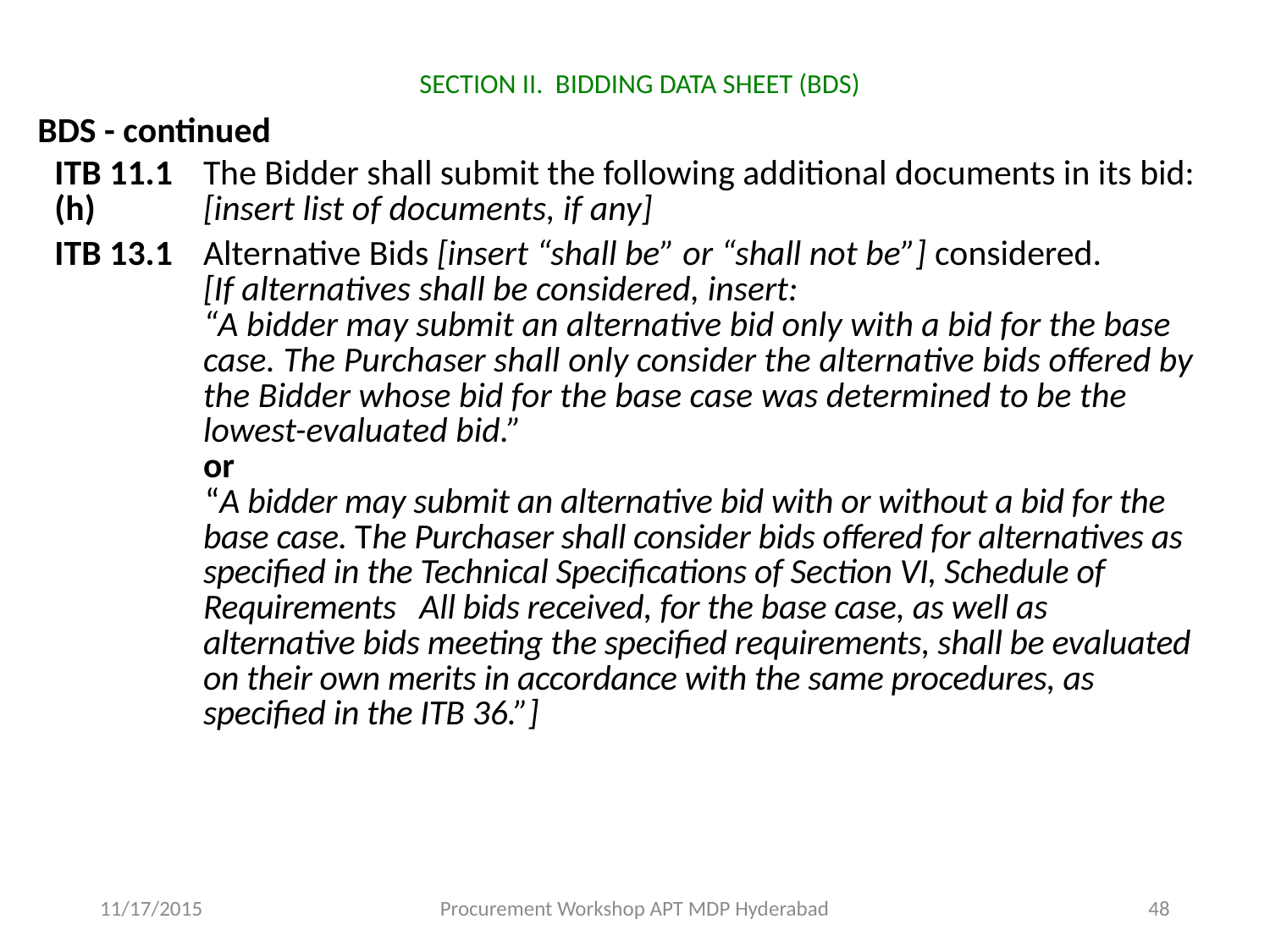

# SECTION II.  BIDDING DATA SHEET (BDS)
BDS - continued
| ITB 11.1 (h) | The Bidder shall submit the following additional documents in its bid: [insert list of documents, if any] |
| --- | --- |
| ITB 13.1 | Alternative Bids [insert “shall be” or “shall not be”] considered. [If alternatives shall be considered, insert: “A bidder may submit an alternative bid only with a bid for the base case. The Purchaser shall only consider the alternative bids offered by the Bidder whose bid for the base case was determined to be the lowest-evaluated bid.” or “A bidder may submit an alternative bid with or without a bid for the base case. The Purchaser shall consider bids offered for alternatives as specified in the Technical Specifications of Section VI, Schedule of Requirements All bids received, for the base case, as well as alternative bids meeting the specified requirements, shall be evaluated on their own merits in accordance with the same procedures, as specified in the ITB 36.”] |
11/17/2015
Procurement Workshop APT MDP Hyderabad
48